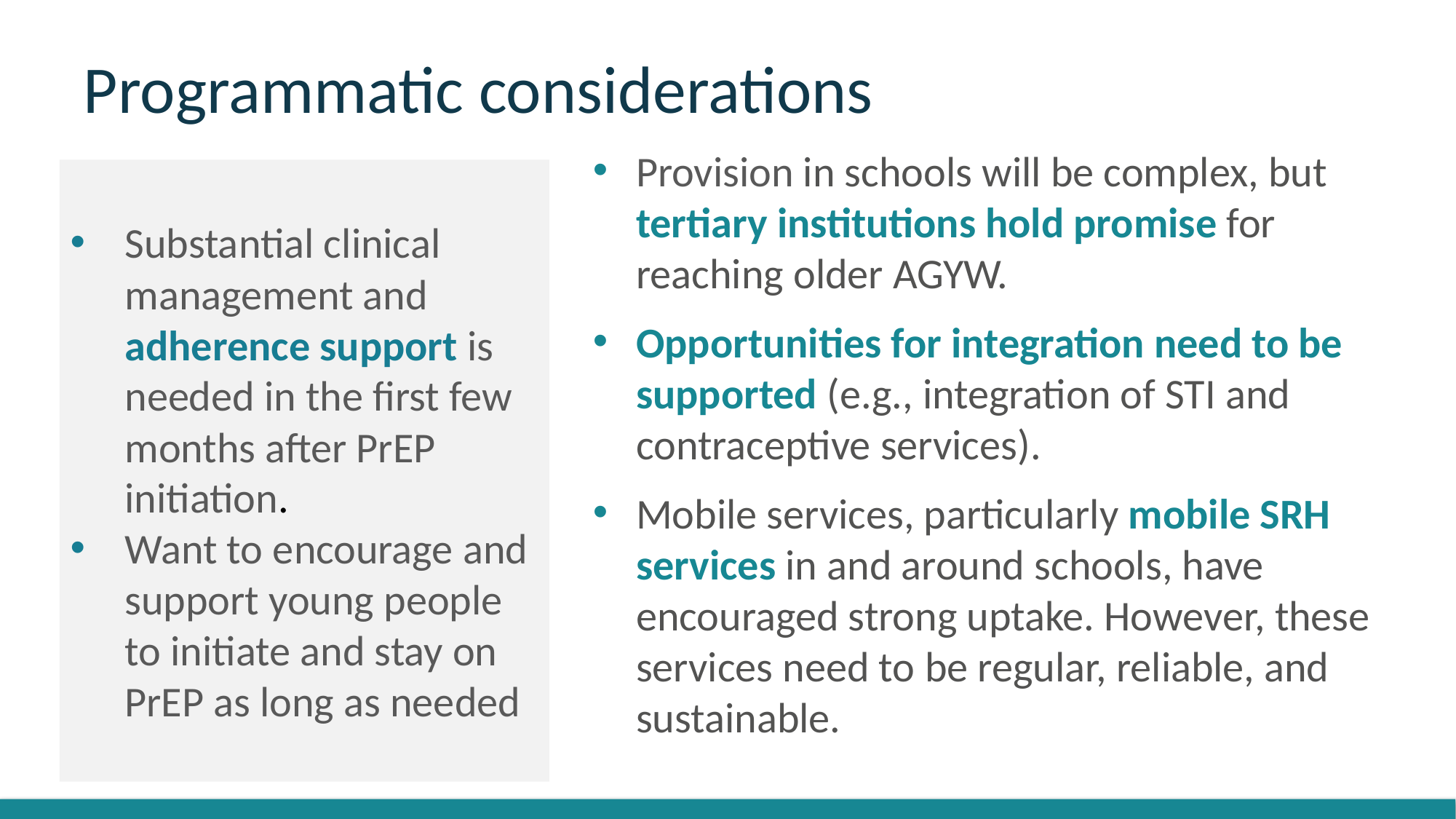

# Programmatic considerations
Provision in schools will be complex, but tertiary institutions hold promise for reaching older AGYW.
Opportunities for integration need to be supported (e.g., integration of STI and contraceptive services).
Mobile services, particularly mobile SRH services in and around schools, have encouraged strong uptake. However, these services need to be regular, reliable, and sustainable.

Substantial clinical management and adherence support is needed in the first few months after PrEP initiation.
Want to encourage and support young people to initiate and stay on PrEP as long as needed